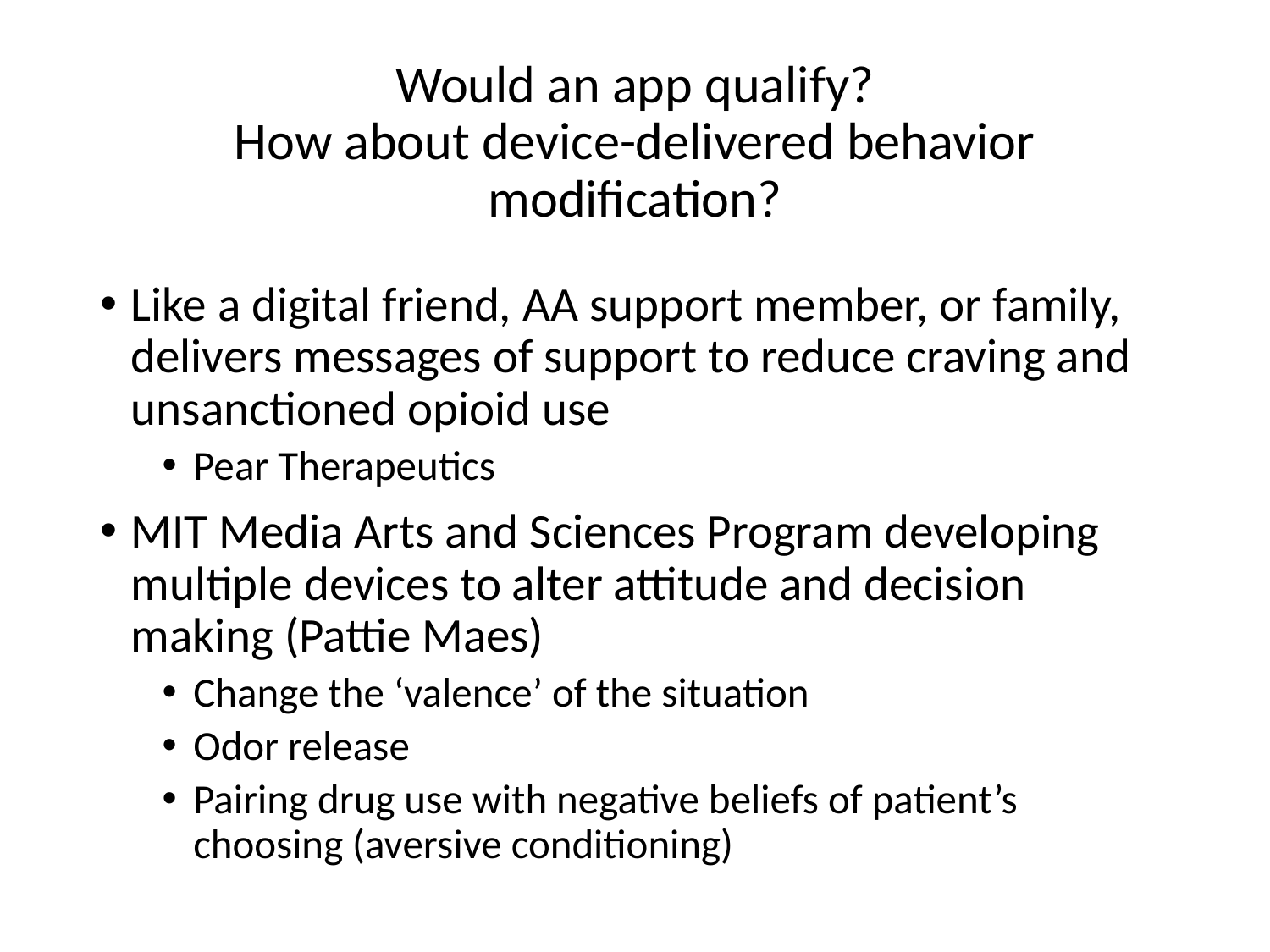

# Would an app qualify? How about device-delivered behavior modification?
Like a digital friend, AA support member, or family, delivers messages of support to reduce craving and unsanctioned opioid use
Pear Therapeutics
MIT Media Arts and Sciences Program developing multiple devices to alter attitude and decision making (Pattie Maes)
Change the ‘valence’ of the situation
Odor release
Pairing drug use with negative beliefs of patient’s choosing (aversive conditioning)